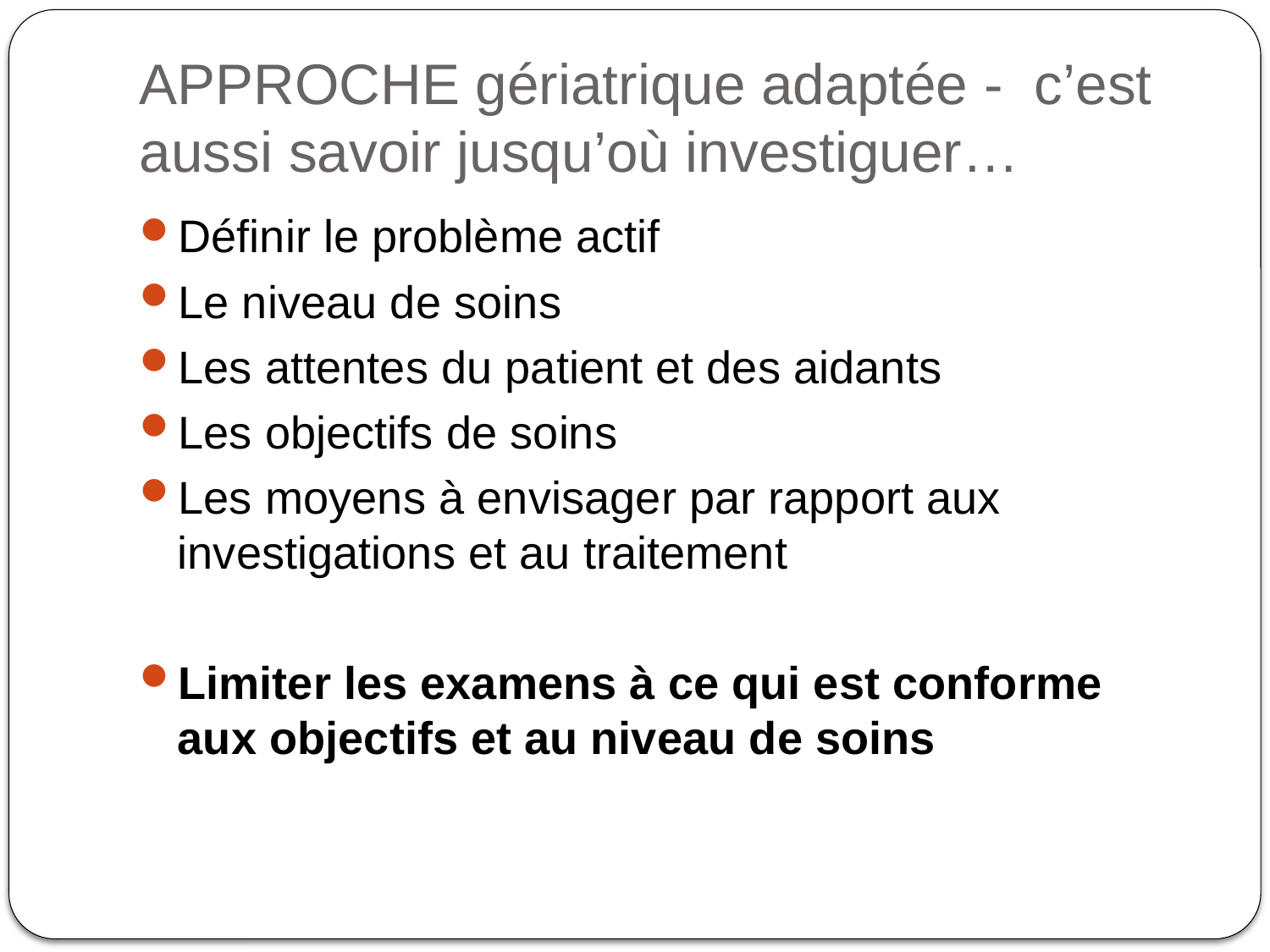

# APPROCHE gériatrique adaptée -  c’est aussi savoir jusqu’où investiguer…
Définir le problème actif
Le niveau de soins
Les attentes du patient et des aidants
Les objectifs de soins
Les moyens à envisager par rapport aux investigations et au traitement

Limiter les examens à ce qui est conforme aux objectifs et au niveau de soins